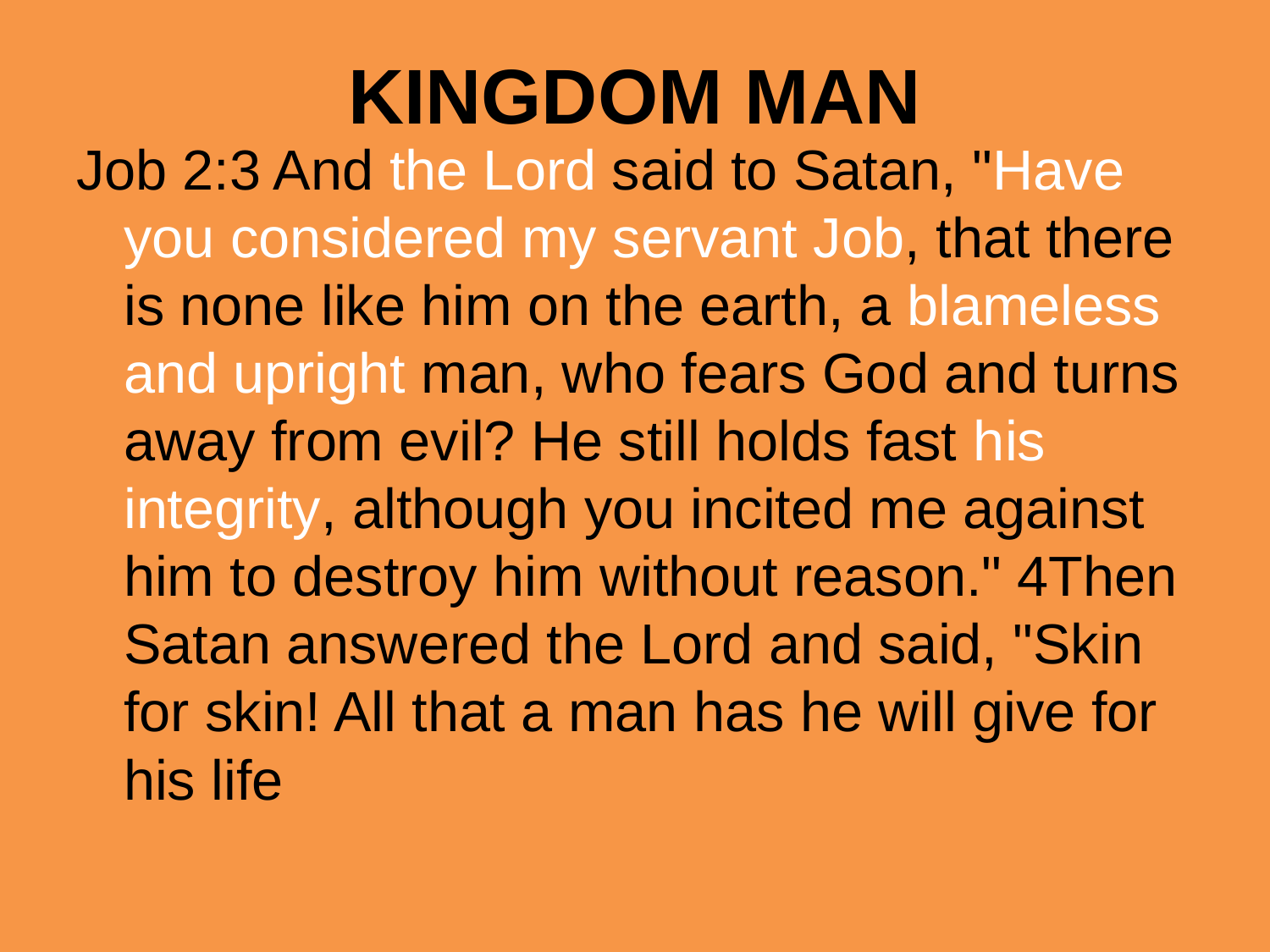

# KINGDOM MAN
Job 2:3 And the Lord said to Satan, "Have you considered my servant Job, that there is none like him on the earth, a blameless and upright man, who fears God and turns away from evil? He still holds fast his integrity, although you incited me against him to destroy him without reason." 4Then Satan answered the Lord and said, "Skin for skin! All that a man has he will give for his life